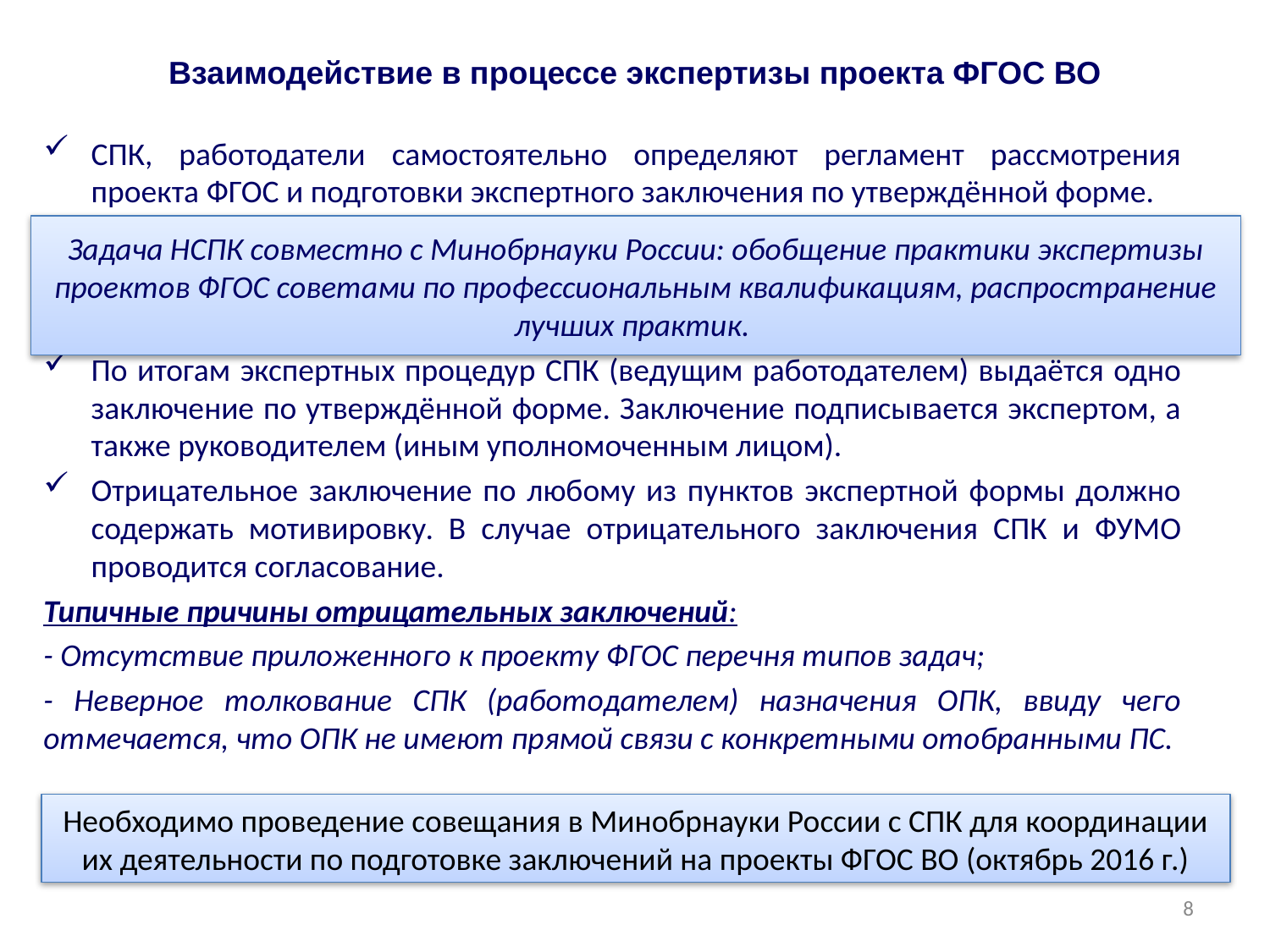

# Взаимодействие в процессе экспертизы проекта ФГОС ВО
СПК, работодатели самостоятельно определяют регламент рассмотрения проекта ФГОС и подготовки экспертного заключения по утверждённой форме.

По итогам экспертных процедур СПК (ведущим работодателем) выдаётся одно заключение по утверждённой форме. Заключение подписывается экспертом, а также руководителем (иным уполномоченным лицом).
Отрицательное заключение по любому из пунктов экспертной формы должно содержать мотивировку. В случае отрицательного заключения СПК и ФУМО проводится согласование.
Типичные причины отрицательных заключений:
- Отсутствие приложенного к проекту ФГОС перечня типов задач;
- Неверное толкование СПК (работодателем) назначения ОПК, ввиду чего отмечается, что ОПК не имеют прямой связи с конкретными отобранными ПС.

Задача НСПК совместно с Минобрнауки России: обобщение практики экспертизы проектов ФГОС советами по профессиональным квалификациям, распространение лучших практик.
Необходимо проведение совещания в Минобрнауки России с СПК для координации их деятельности по подготовке заключений на проекты ФГОС ВО (октябрь 2016 г.)
8